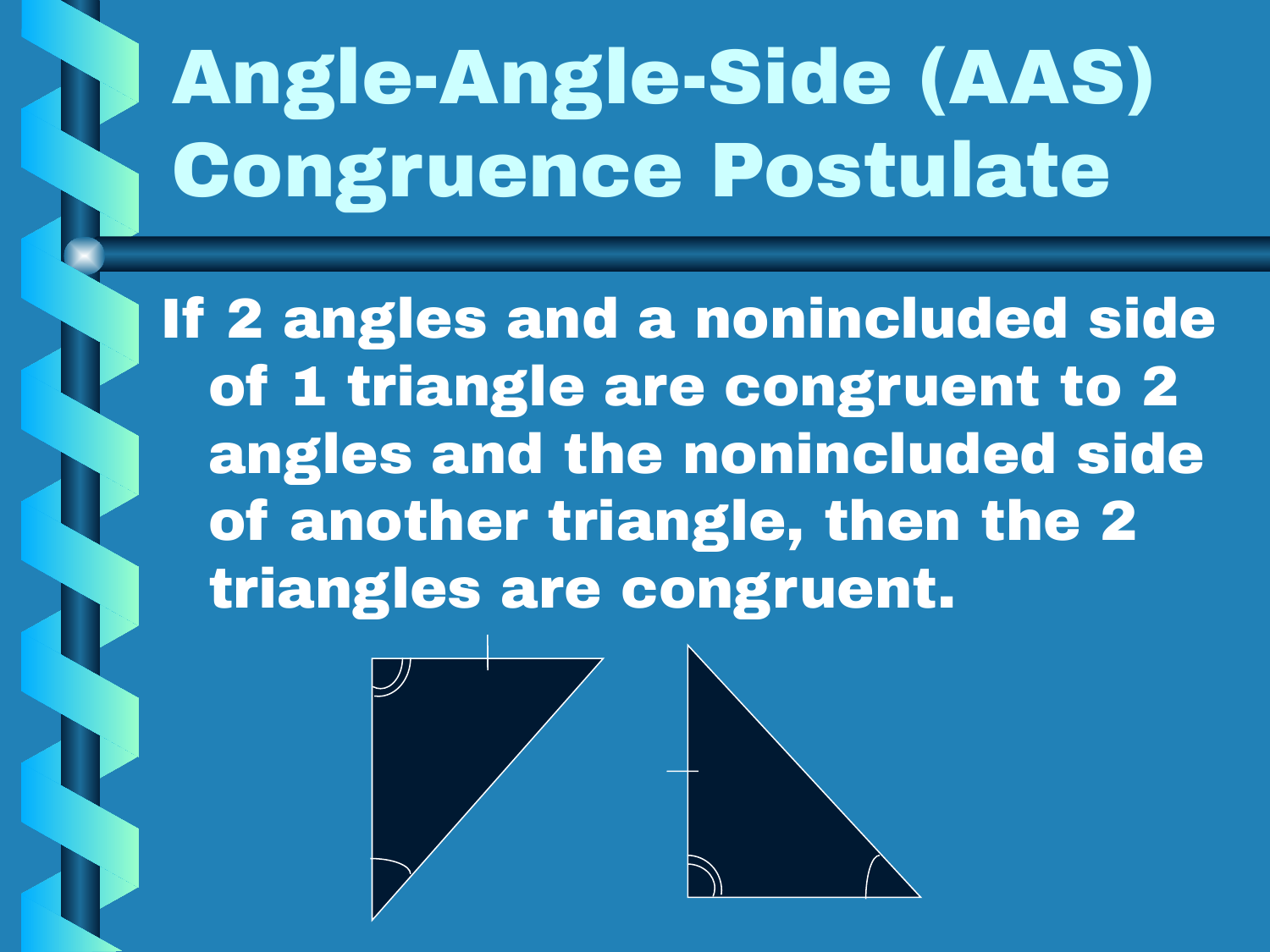

# Angle-Angle-Side (AAS) Congruence Postulate
If 2 angles and a nonincluded side of 1 triangle are congruent to 2 angles and the nonincluded side of another triangle, then the 2 triangles are congruent.